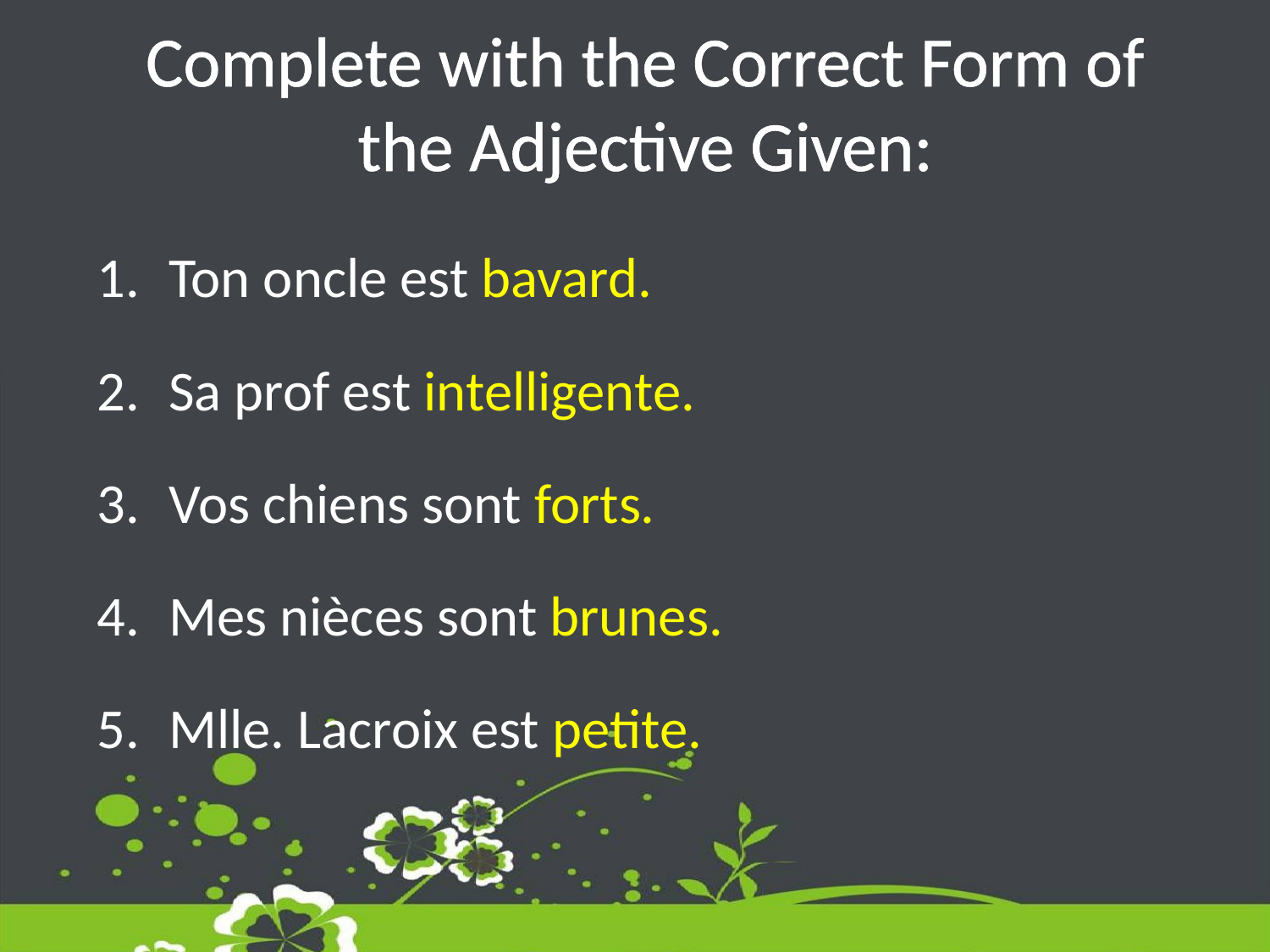

# Complete with the Correct Form of the Adjective Given:
Ton oncle est bavard.
Sa prof est intelligente.
Vos chiens sont forts.
Mes nièces sont brunes.
Mlle. Lacroix est petite.